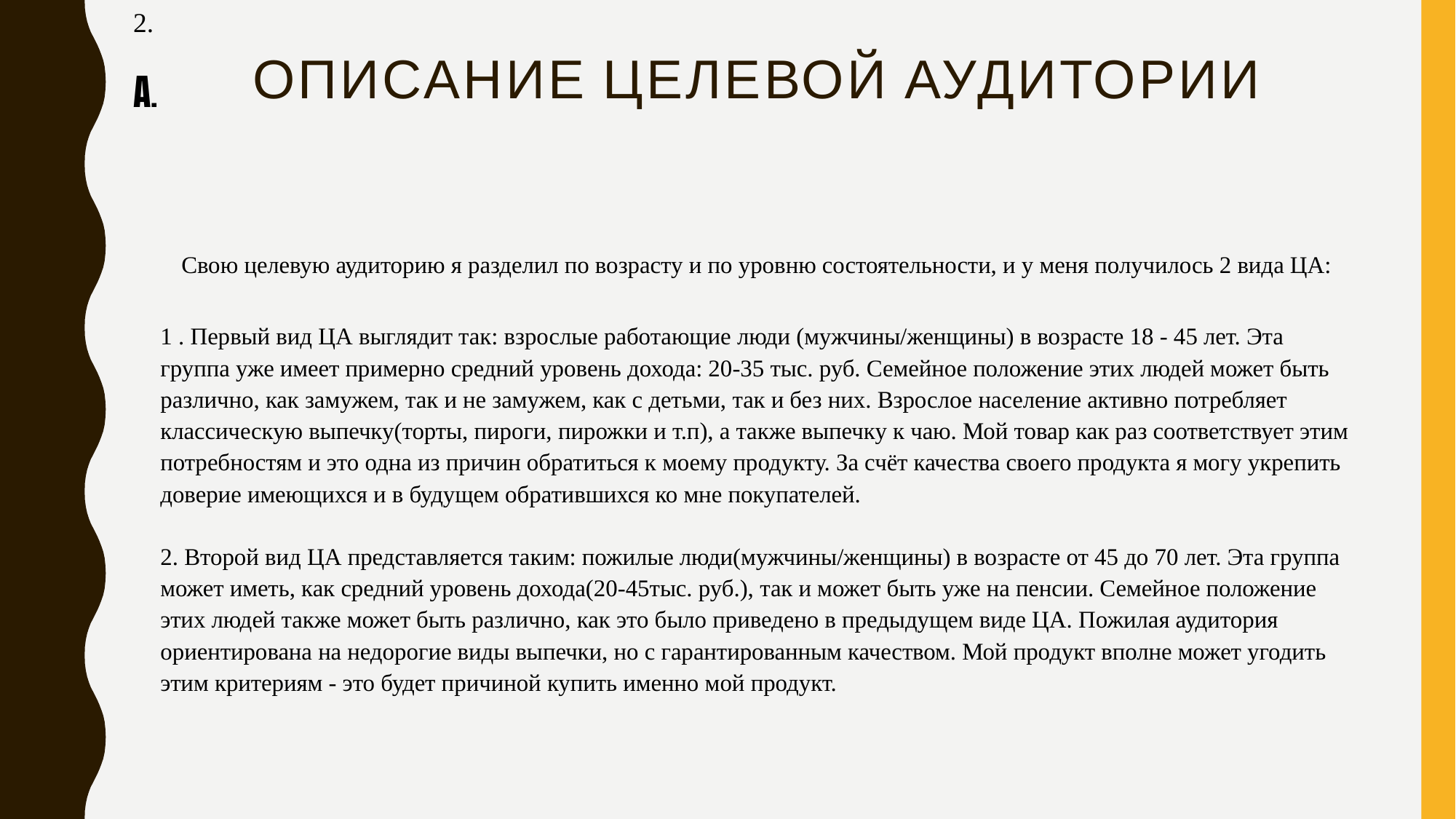

2.

A.
# Описание целевой аудитории
Свою целевую аудиторию я разделил по возрасту и по уровню состоятельности, и у меня получилось 2 вида ЦА:
1 . Первый вид ЦА выглядит так: взрослые работающие люди (мужчины/женщины) в возрасте 18 - 45 лет. Эта группа уже имеет примерно средний уровень дохода: 20-35 тыс. руб. Семейное положение этих людей может быть различно, как замужем, так и не замужем, как с детьми, так и без них. Взрослое население активно потребляет классическую выпечку(торты, пироги, пирожки и т.п), а также выпечку к чаю. Мой товар как раз соответствует этим потребностям и это одна из причин обратиться к моему продукту. За счёт качества своего продукта я могу укрепить доверие имеющихся и в будущем обратившихся ко мне покупателей.
2. Второй вид ЦА представляется таким: пожилые люди(мужчины/женщины) в возрасте от 45 до 70 лет. Эта группа может иметь, как средний уровень дохода(20-45тыс. руб.), так и может быть уже на пенсии. Семейное положение этих людей также может быть различно, как это было приведено в предыдущем виде ЦА. Пожилая аудитория ориентирована на недорогие виды выпечки, но с гарантированным качеством. Мой продукт вполне может угодить этим критериям - это будет причиной купить именно мой продукт.